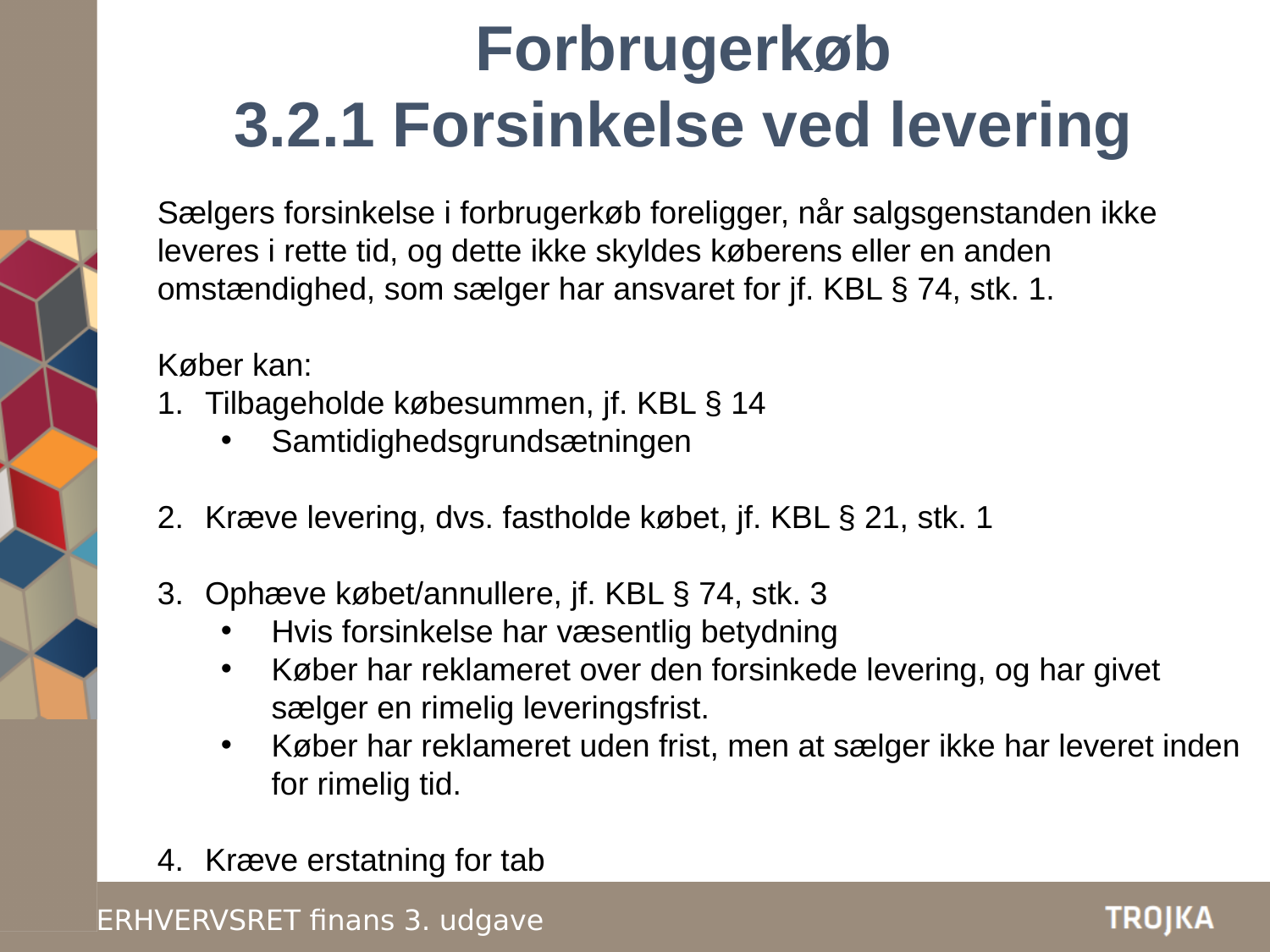

Forbrugerkøb
3.2.1 Forsinkelse ved levering
Sælgers forsinkelse i forbrugerkøb foreligger, når salgsgenstanden ikke leveres i rette tid, og dette ikke skyldes køberens eller en anden omstændighed, som sælger har ansvaret for jf. KBL § 74, stk. 1.

Køber kan:
Tilbageholde købesummen, jf. KBL § 14
Samtidighedsgrundsætningen

Kræve levering, dvs. fastholde købet, jf. KBL § 21, stk. 1

Ophæve købet/annullere, jf. KBL § 74, stk. 3
Hvis forsinkelse har væsentlig betydning
Køber har reklameret over den forsinkede levering, og har givet sælger en rimelig leveringsfrist.
Køber har reklameret uden frist, men at sælger ikke har leveret inden for rimelig tid.

Kræve erstatning for tab